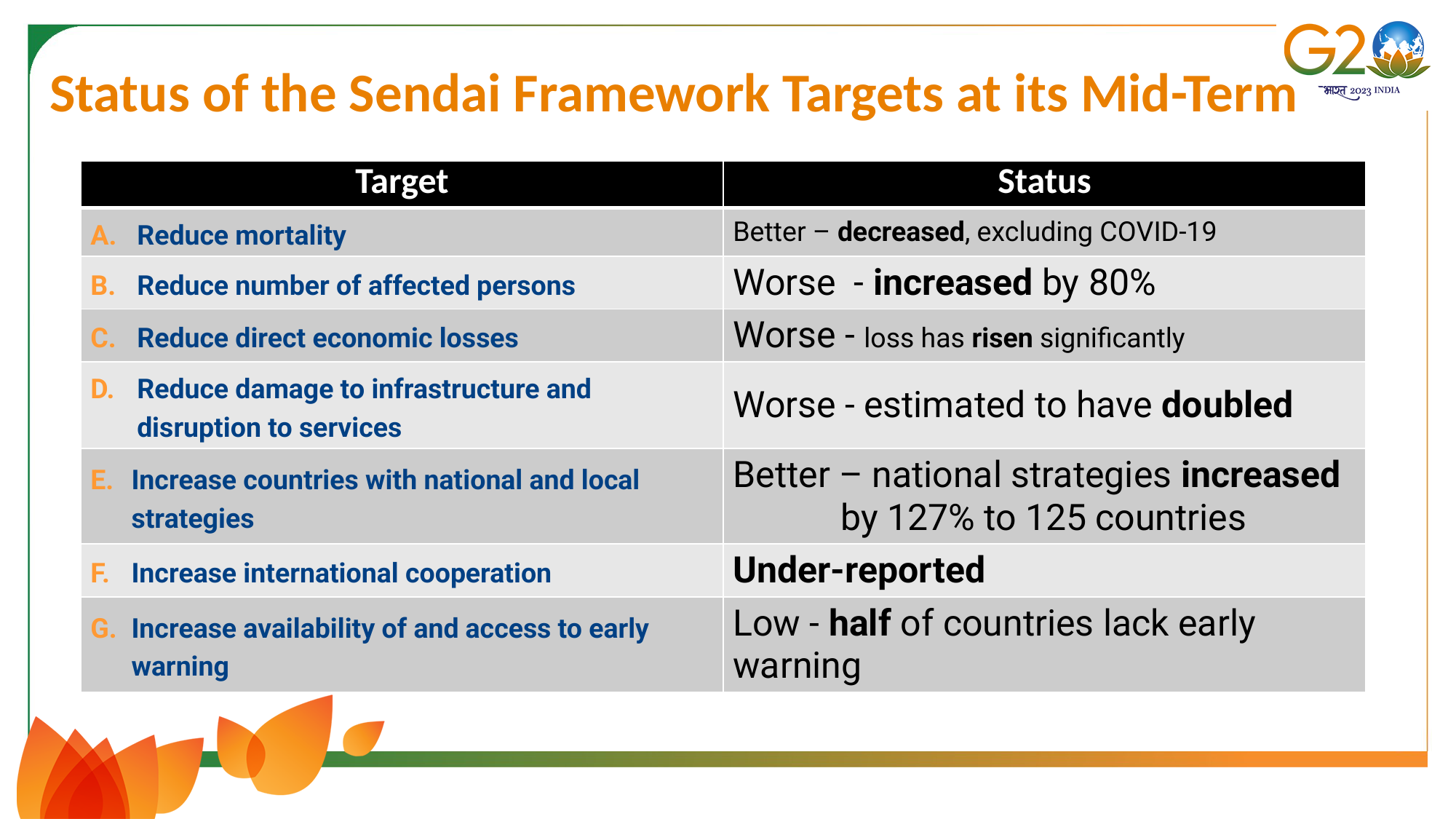

# Status of the Sendai Framework Targets at its Mid-Term
| Target | Status |
| --- | --- |
| Reduce mortality | Better – decreased, excluding COVID-19 |
| Reduce number of affected persons | Worse - increased by 80% |
| Reduce direct economic losses | Worse - loss has risen significantly |
| Reduce damage to infrastructure and disruption to services | Worse - estimated to have doubled |
| Increase countries with national and local strategies | Better – national strategies increased by 127% to 125 countries |
| Increase international cooperation | Under-reported |
| Increase availability of and access to early warning | Low - half of countries lack early warning |